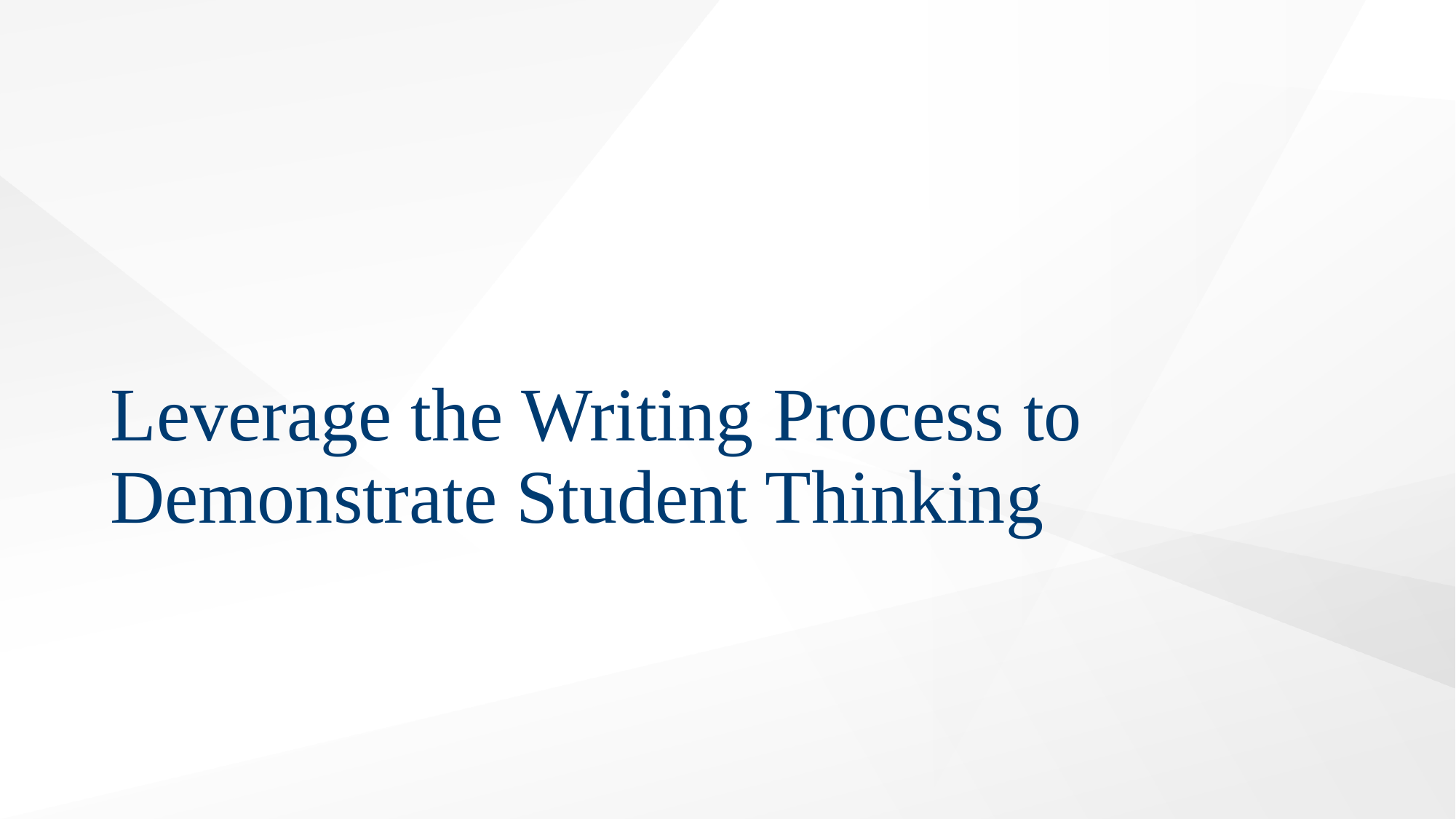

# Leverage the Writing Process to Demonstrate Student Thinking